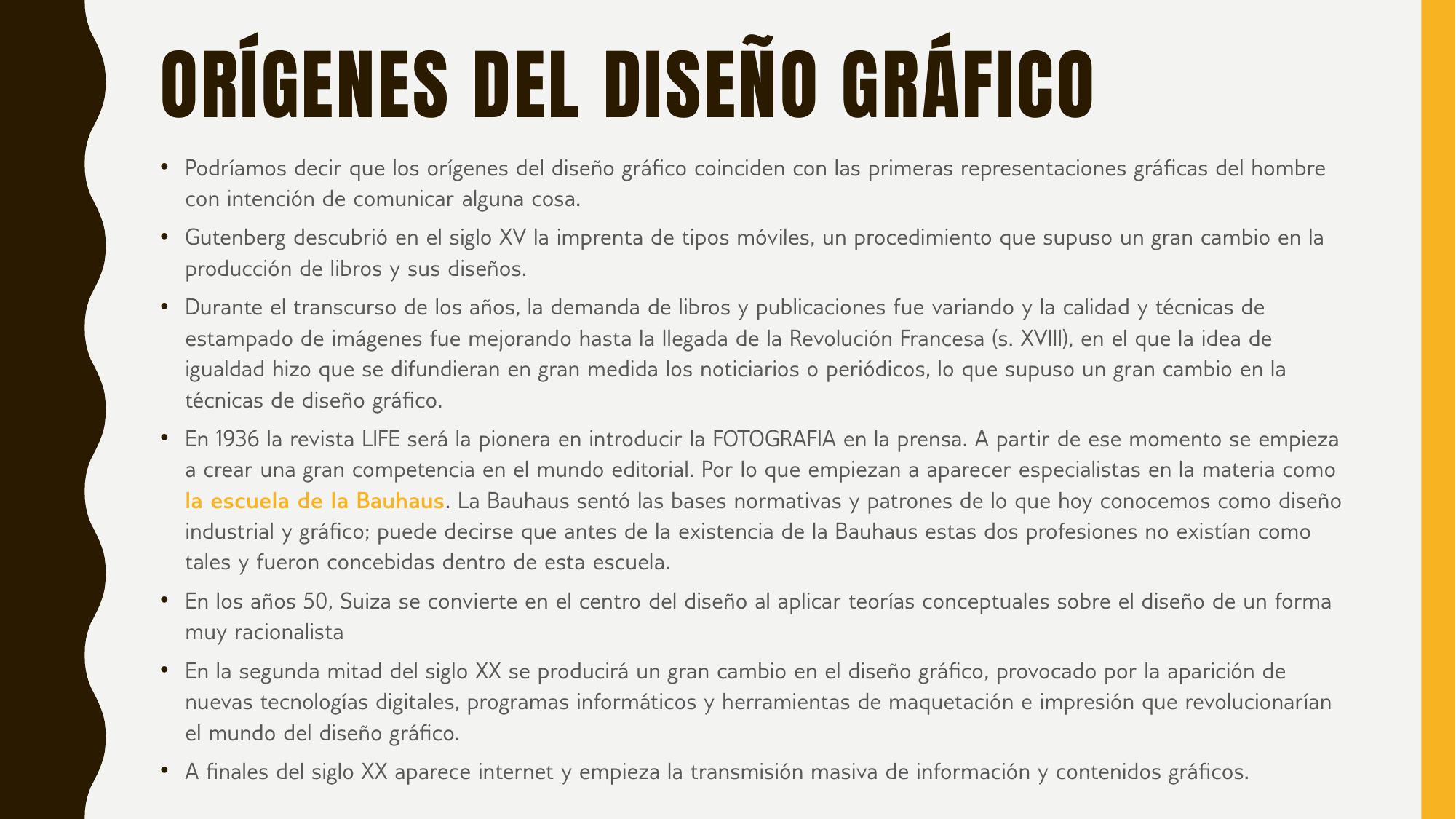

# Orígenes del diseño gráfico
Podríamos decir que los orígenes del diseño gráfico coinciden con las primeras representaciones gráficas del hombre con intención de comunicar alguna cosa.
Gutenberg descubrió en el siglo XV la imprenta de tipos móviles, un procedimiento que supuso un gran cambio en la producción de libros y sus diseños.
Durante el transcurso de los años, la demanda de libros y publicaciones fue variando y la calidad y técnicas de estampado de imágenes fue mejorando hasta la llegada de la Revolución Francesa (s. XVIII), en el que la idea de igualdad hizo que se difundieran en gran medida los noticiarios o periódicos, lo que supuso un gran cambio en la técnicas de diseño gráfico.
En 1936 la revista LIFE será la pionera en introducir la FOTOGRAFIA en la prensa. A partir de ese momento se empieza a crear una gran competencia en el mundo editorial. Por lo que empiezan a aparecer especialistas en la materia como la escuela de la Bauhaus. La Bauhaus sentó las bases normativas y patrones de lo que hoy conocemos como diseño industrial y gráfico; puede decirse que antes de la existencia de la Bauhaus estas dos profesiones no existían como tales y fueron concebidas dentro de esta escuela.
En los años 50, Suiza se convierte en el centro del diseño al aplicar teorías conceptuales sobre el diseño de un forma muy racionalista
En la segunda mitad del siglo XX se producirá un gran cambio en el diseño gráfico, provocado por la aparición de nuevas tecnologías digitales, programas informáticos y herramientas de maquetación e impresión que revolucionarían el mundo del diseño gráfico.
A finales del siglo XX aparece internet y empieza la transmisión masiva de información y contenidos gráficos.